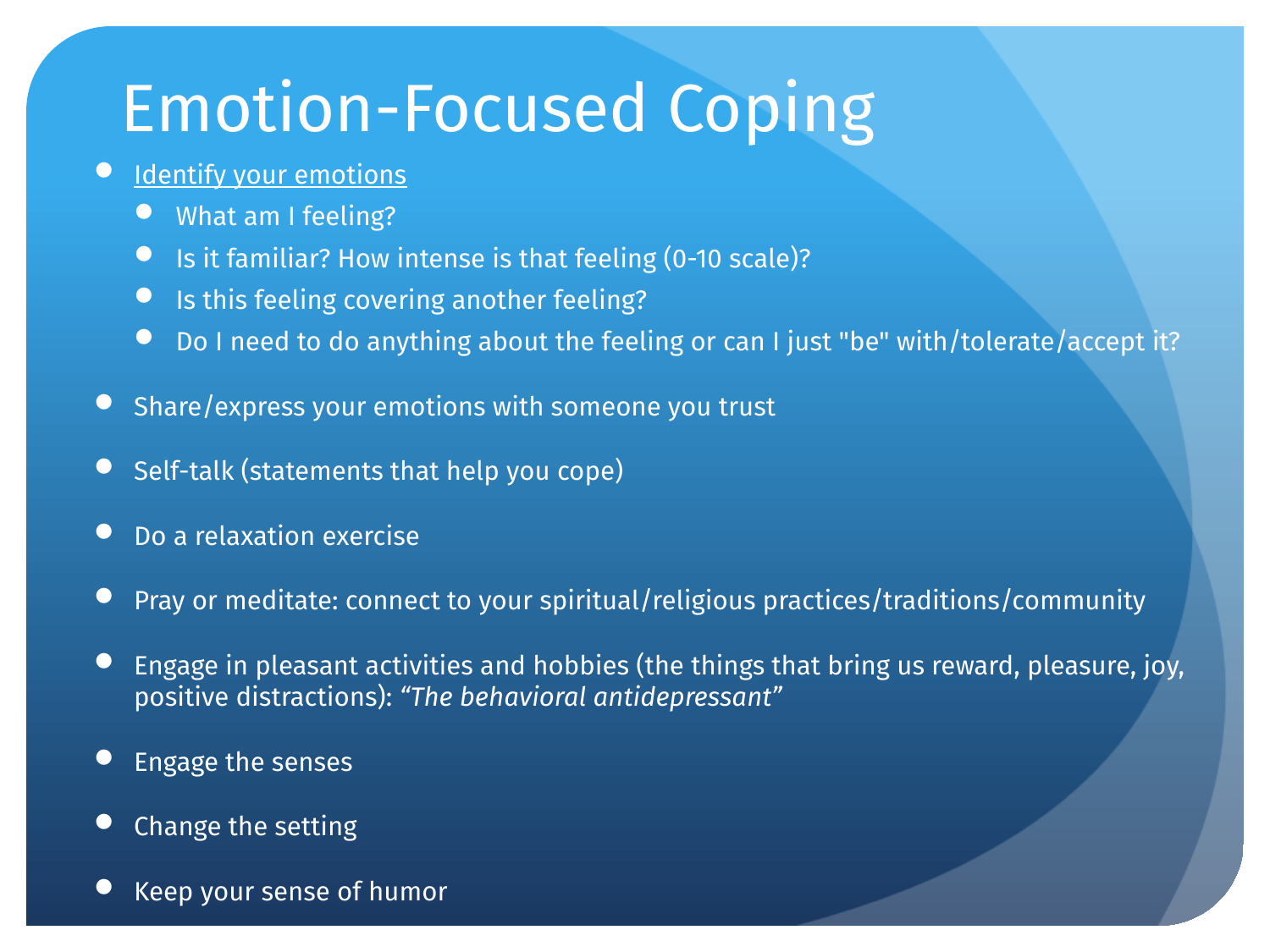

# Emotion-Focused Coping
Identify your emotions
What am I feeling?
Is it familiar? How intense is that feeling (0-10 scale)?
Is this feeling covering another feeling?
Do I need to do anything about the feeling or can I just "be" with/tolerate/accept it?
Share/express your emotions with someone you trust
Self-talk (statements that help you cope)
Do a relaxation exercise
Pray or meditate: connect to your spiritual/religious practices/traditions/community
Engage in pleasant activities and hobbies (the things that bring us reward, pleasure, joy, positive distractions): “The behavioral antidepressant”
Engage the senses
Change the setting
Keep your sense of humor